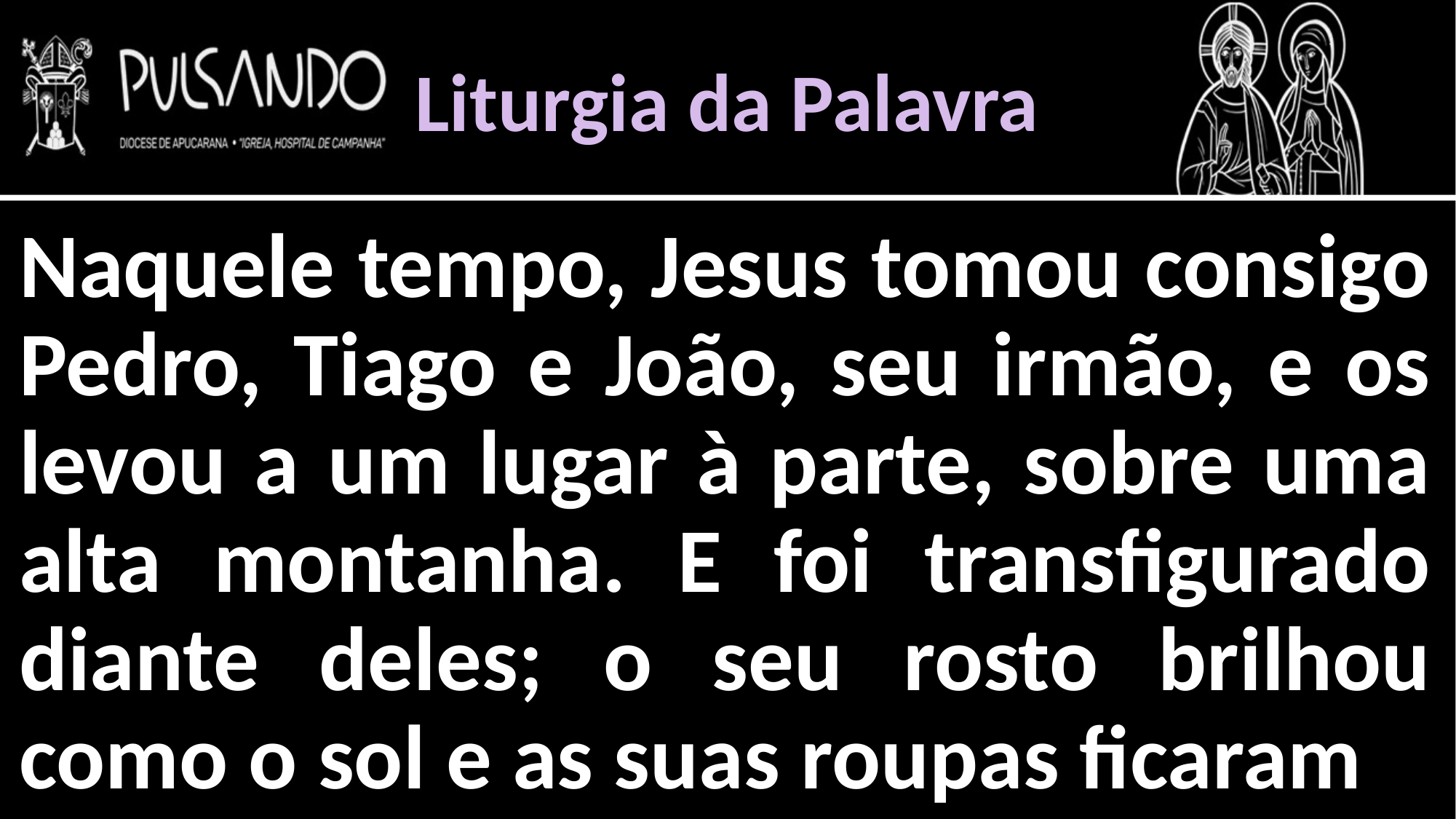

Liturgia da Palavra
Naquele tempo, Jesus tomou consigo Pedro, Tiago e João, seu irmão, e os levou a um lugar à parte, sobre uma alta montanha. E foi transfigurado diante deles; o seu rosto brilhou como o sol e as suas roupas ficaram